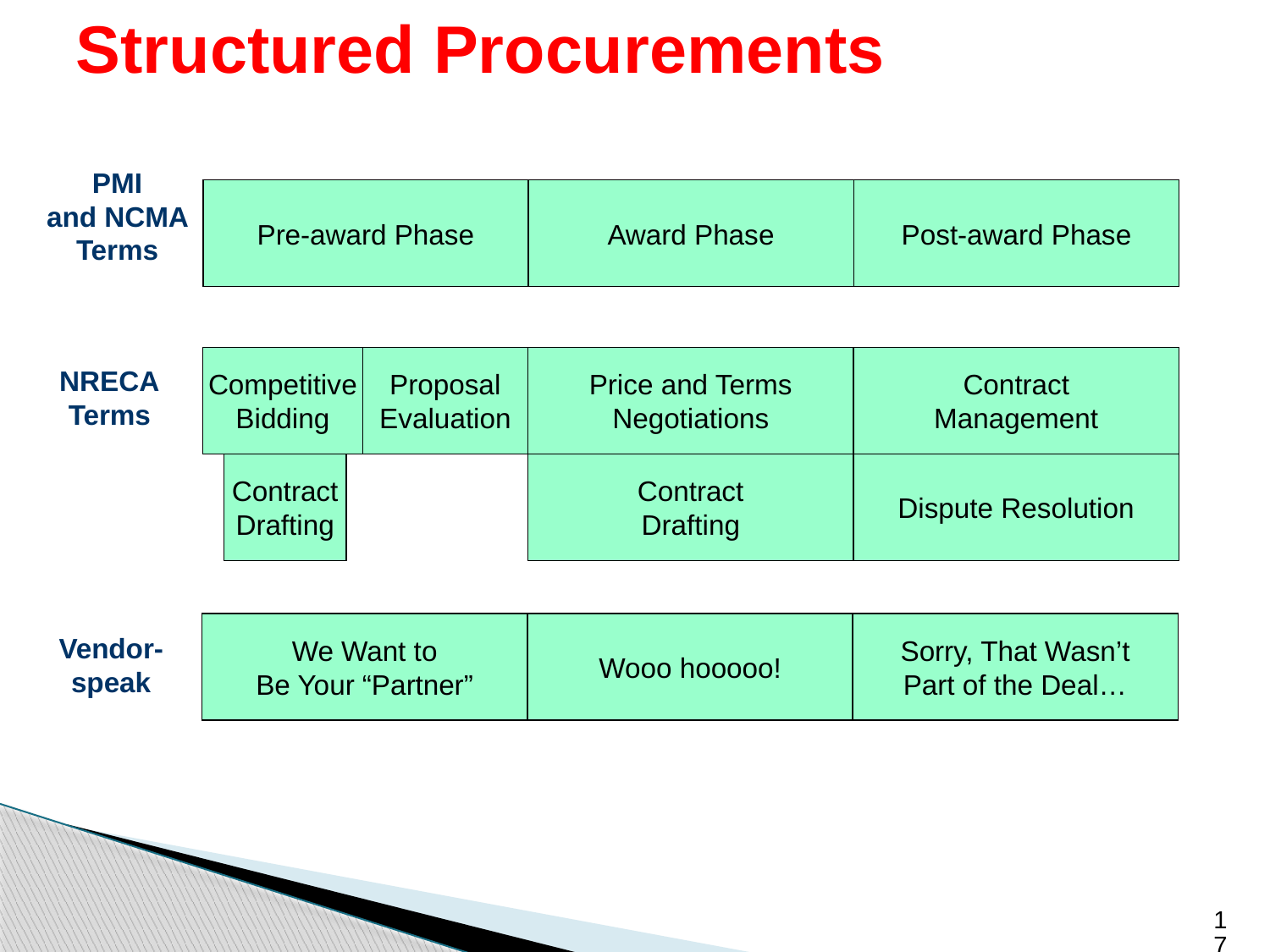

Structured Procurements
PMI
and NCMA Terms
Pre-award Phase
Award Phase
Post-award Phase
Competitive
Bidding
Proposal
Evaluation
Price and Terms
Negotiations
Contract
Management
NRECA
Terms
Contract
Drafting
Contract
Drafting
Dispute Resolution
We Want to
Be Your “Partner”
Wooo hooooo!
Sorry, That Wasn’t
Part of the Deal…
Vendor-
speak
17